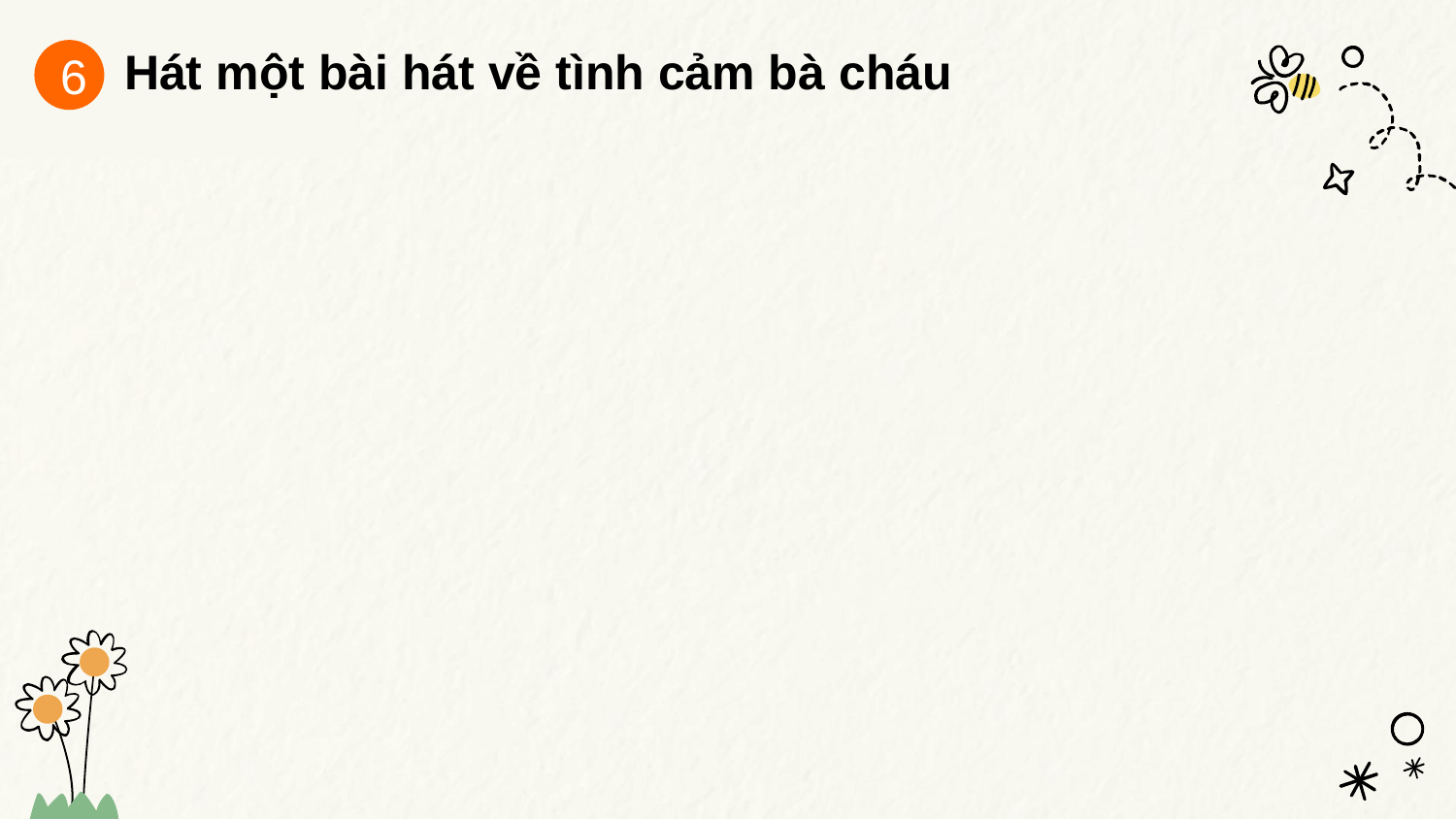

Hát một bài hát về tình cảm bà cháu
6